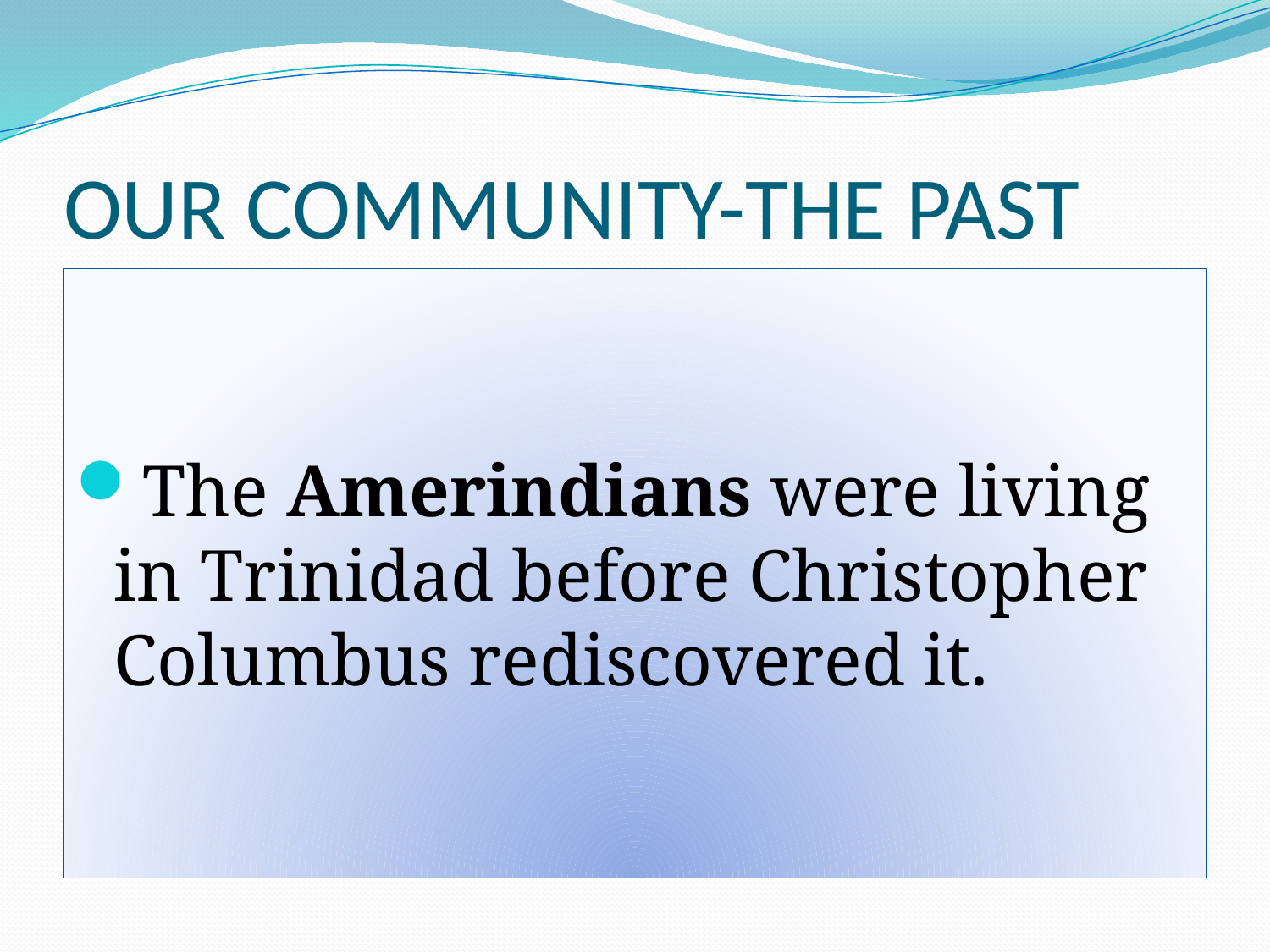

# OUR COMMUNITY-THE PAST
The Amerindians were living in Trinidad before Christopher Columbus rediscovered it.